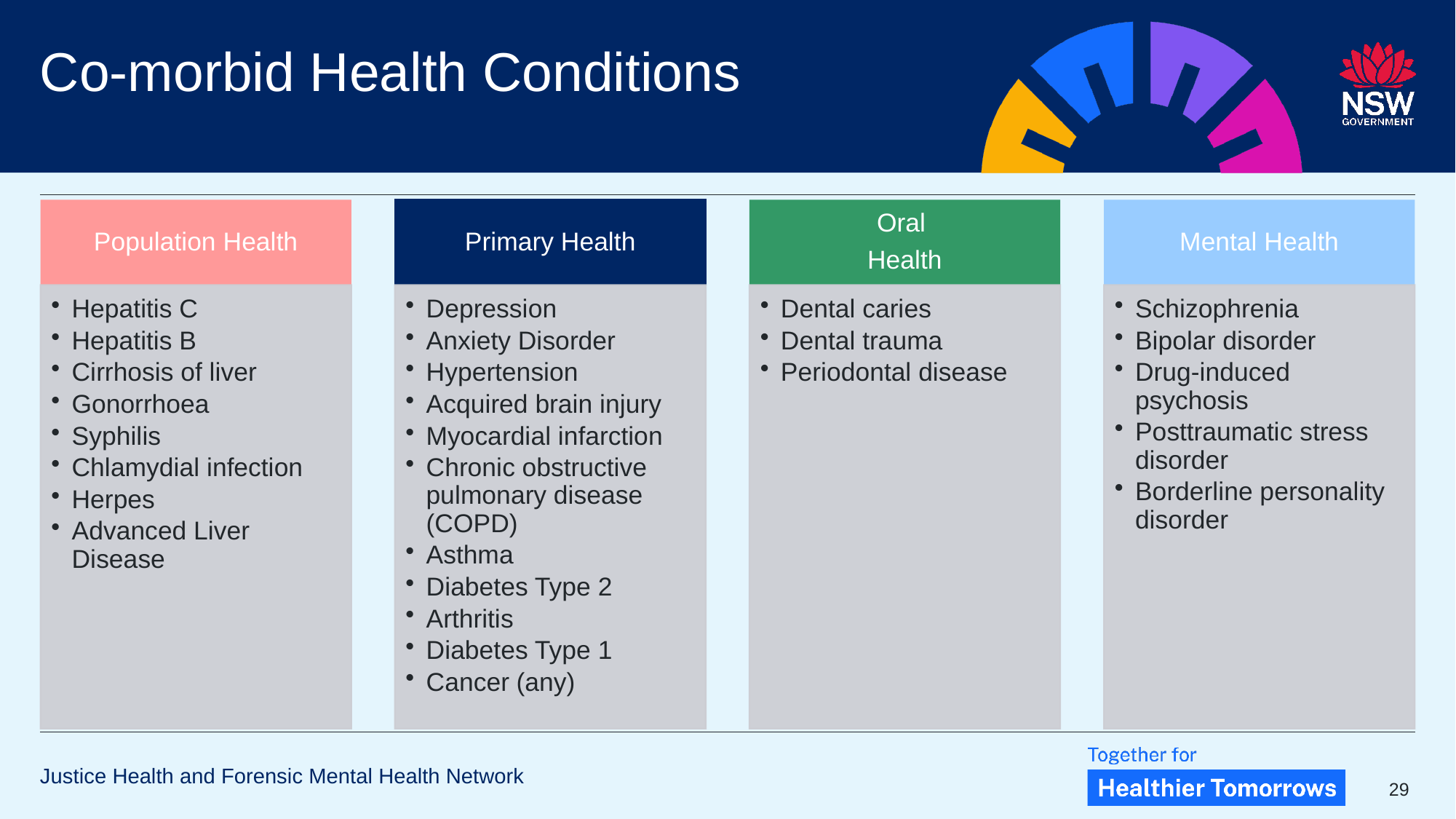

Co-morbid Health Conditions
Population Health
Hepatitis C
Hepatitis B
Cirrhosis of liver
Gonorrhoea
Syphilis
Chlamydial infection
Herpes
Advanced Liver Disease
Primary Health
Depression
Anxiety Disorder
Hypertension
Acquired brain injury
Myocardial infarction
Chronic obstructive pulmonary disease (COPD)
Asthma
Diabetes Type 2
Arthritis
Diabetes Type 1
Cancer (any)
Oral
Health
Dental caries
Dental trauma
Periodontal disease
Mental Health
Schizophrenia
Bipolar disorder
Drug-induced psychosis
Posttraumatic stress disorder
Borderline personality disorder
Justice Health and Forensic Mental Health Network
29